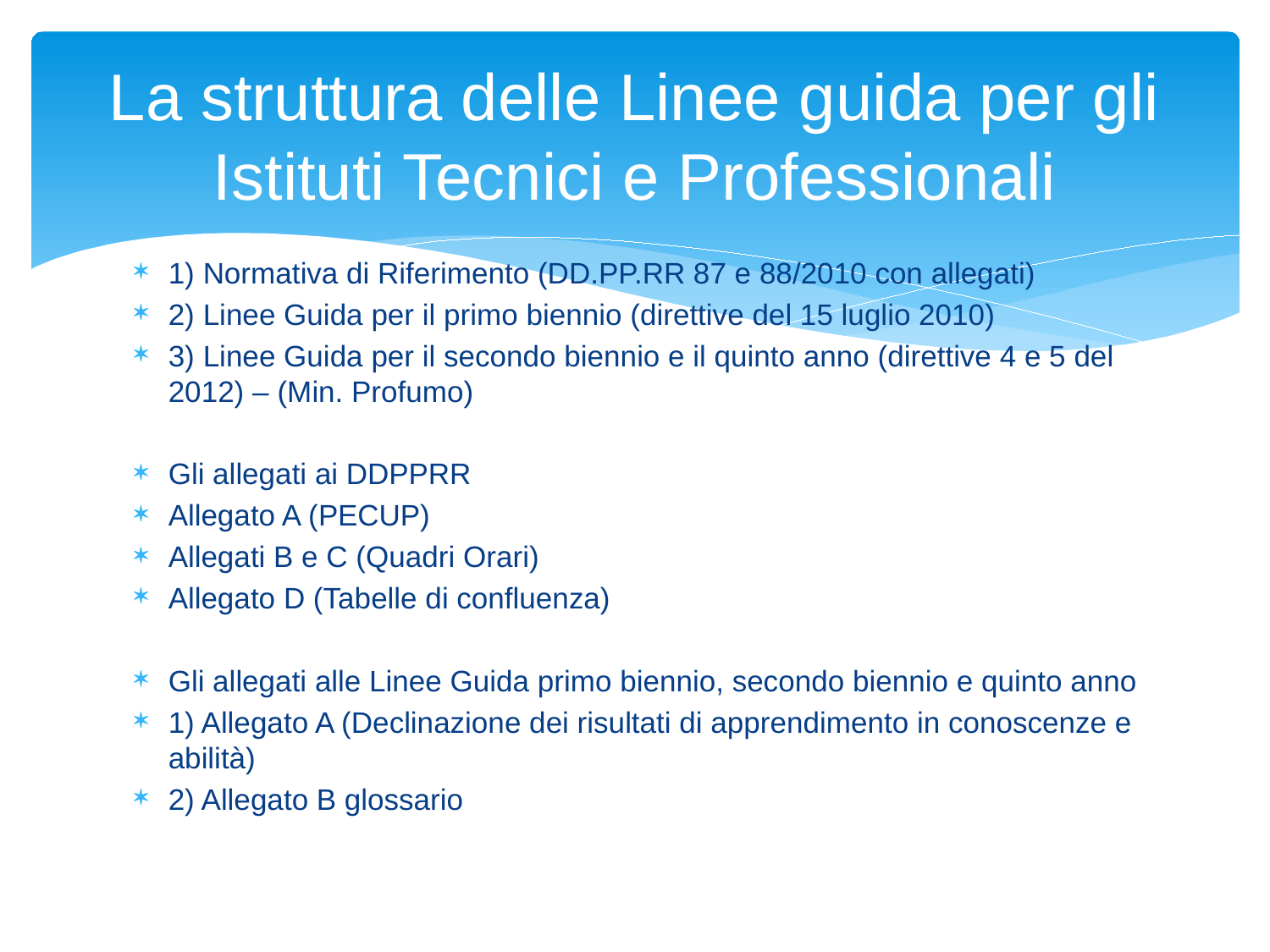

# La struttura delle Linee guida per gli Istituti Tecnici e Professionali
1) Normativa di Riferimento (DD.PP.RR 87 e 88/2010 con allegati)
2) Linee Guida per il primo biennio (direttive del 15 luglio 2010)
3) Linee Guida per il secondo biennio e il quinto anno (direttive 4 e 5 del 2012) – (Min. Profumo)

Gli allegati ai DDPPRR
Allegato A (PECUP)
Allegati B e C (Quadri Orari)
Allegato D (Tabelle di confluenza)

Gli allegati alle Linee Guida primo biennio, secondo biennio e quinto anno
1) Allegato A (Declinazione dei risultati di apprendimento in conoscenze e abilità)
2) Allegato B glossario